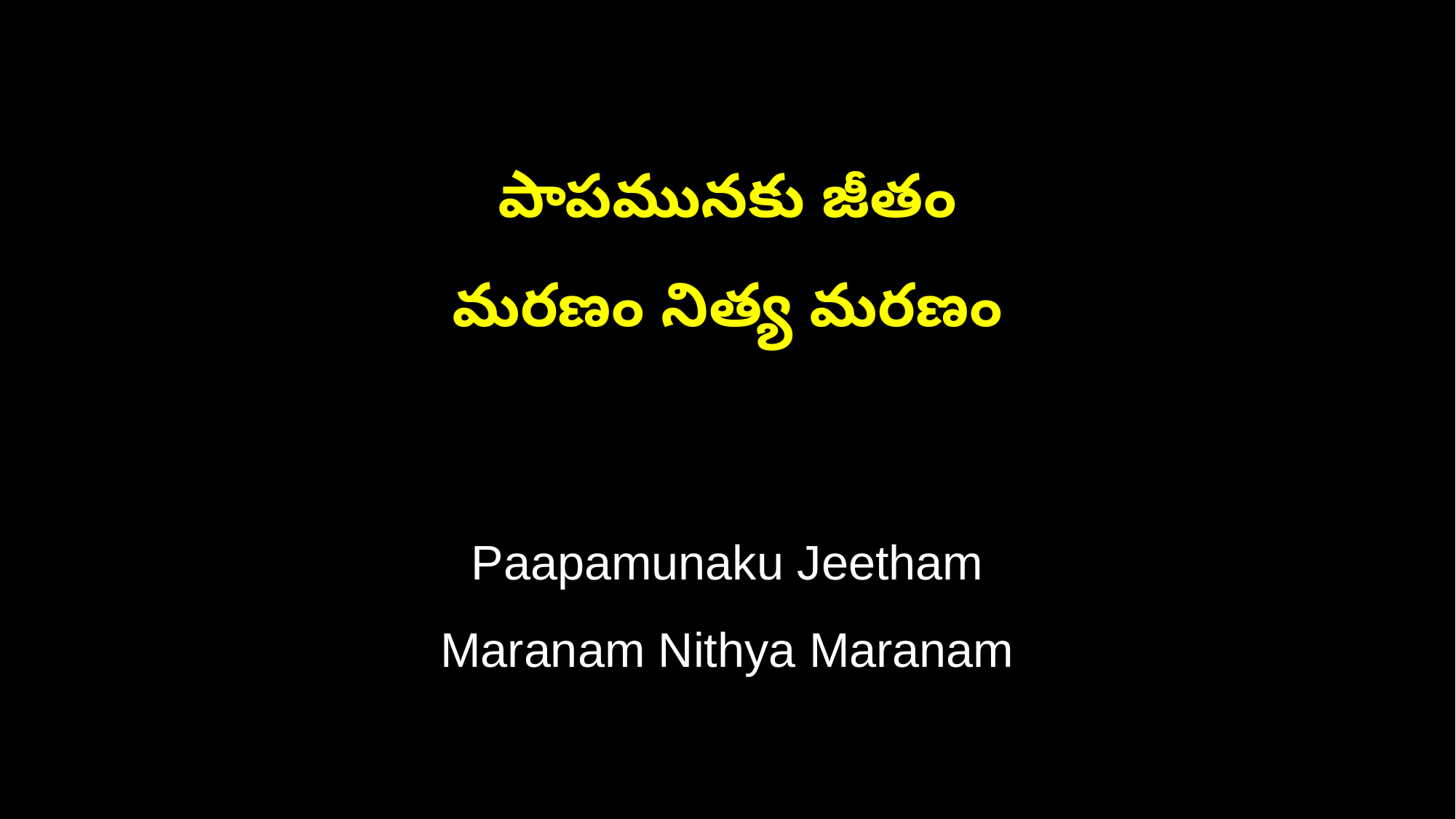

పాపమునకు జీతం
మరణం నిత్య మరణం
Paapamunaku Jeetham
Maranam Nithya Maranam